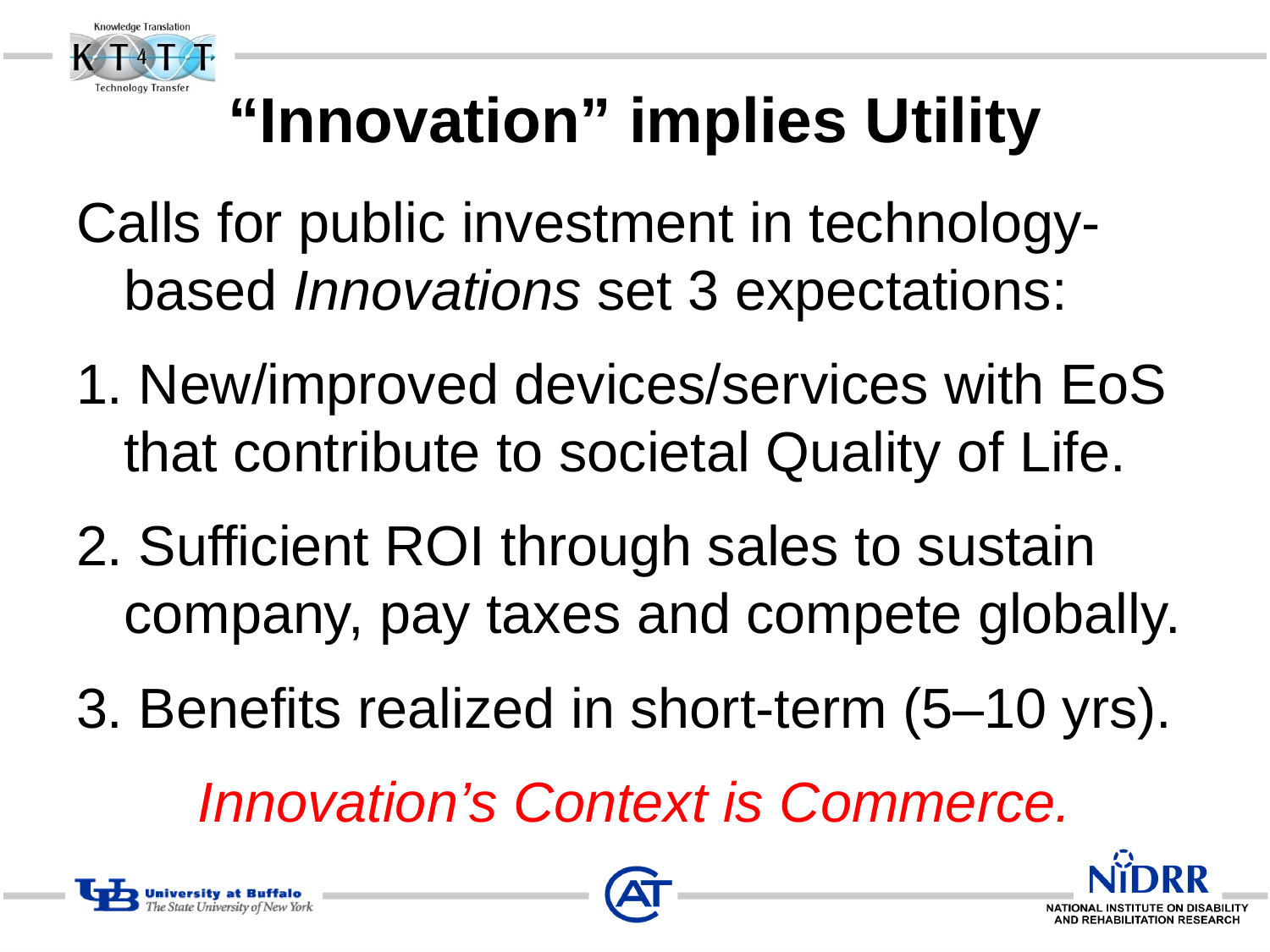

# “Innovation” implies Utility
Calls for public investment in technology-based Innovations set 3 expectations:
1. New/improved devices/services with EoS that contribute to societal Quality of Life.
2. Sufficient ROI through sales to sustain company, pay taxes and compete globally.
3. Benefits realized in short-term (5–10 yrs).
Innovation’s Context is Commerce.